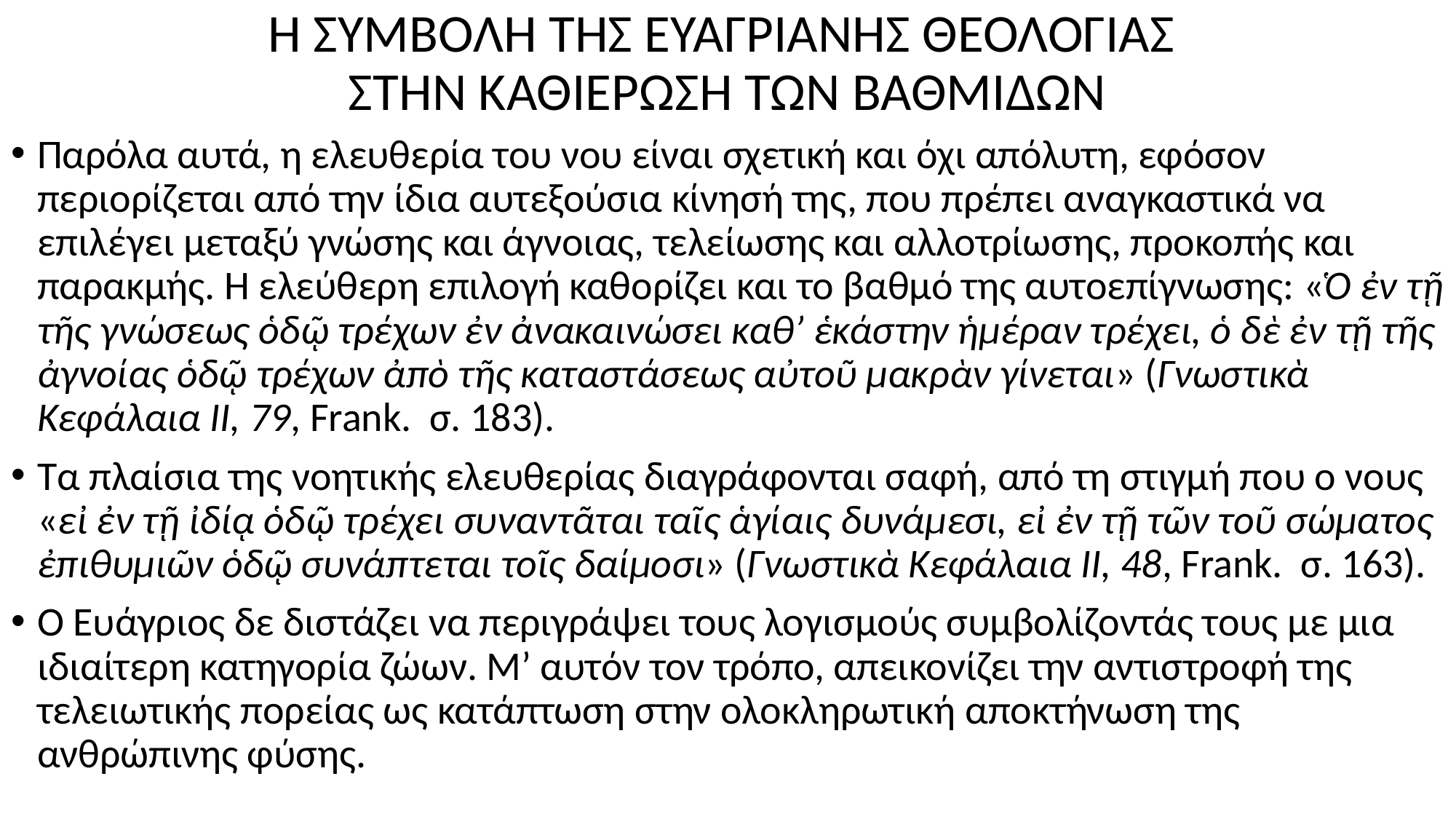

# Η ΣΥΜΒΟΛΗ ΤΗΣ ΕΥΑΓΡΙΑΝΗΣ ΘΕΟΛΟΓΙΑΣ ΣΤΗΝ ΚΑΘΙΕΡΩΣΗ ΤΩΝ ΒΑΘΜΙΔΩΝ
Παρόλα αυτά, η ελευθερία του νου είναι σχετική και όχι απόλυτη, εφόσον περιορίζεται από την ίδια αυτεξούσια κίνησή της, που πρέπει αναγκαστικά να επιλέγει μεταξύ γνώσης και άγνοιας, τελείωσης και αλλοτρίωσης, προκοπής και παρακμής. Η ελεύθερη επιλογή καθορίζει και το βαθμό της αυτοεπίγνωσης: «Ὁ ἐν τῇ τῆς γνώσεως ὁδῷ τρέχων ἐν ἀνακαινώσει καθ’ ἑκάστην ἡμέραν τρέχει, ὁ δὲ ἐν τῇ τῆς ἀγνοίας ὁδῷ τρέχων ἀπὸ τῆς καταστάσεως αὐτοῦ μακρὰν γίνεται» (Γνωστικὰ Κεφάλαια ΙΙ, 79, Frank.  σ. 183).
Τα πλαίσια της νοητικής ελευθερίας διαγράφονται σαφή, από τη στιγμή που ο νους «εἰ ἐν τῇ ἰδίᾳ ὁδῷ τρέχει συναντᾶται ταῖς ἁγίαις δυνάμεσι, εἰ ἐν τῇ τῶν τοῦ σώματος ἐπιθυμιῶν ὁδῷ συνάπτεται τοῖς δαίμοσι» (Γνωστικὰ Κεφάλαια ΙΙ, 48, Frank.  σ. 163).
Ο Ευάγριος δε διστάζει να περιγράψει τους λογισμούς συμβολίζοντάς τους με μια ιδιαίτερη κατηγορία ζώων. Μ’ αυτόν τον τρόπο, απεικονίζει την αντιστροφή της τελειωτικής πορείας ως κατάπτωση στην ολοκληρωτική αποκτήνωση της ανθρώπινης φύσης.